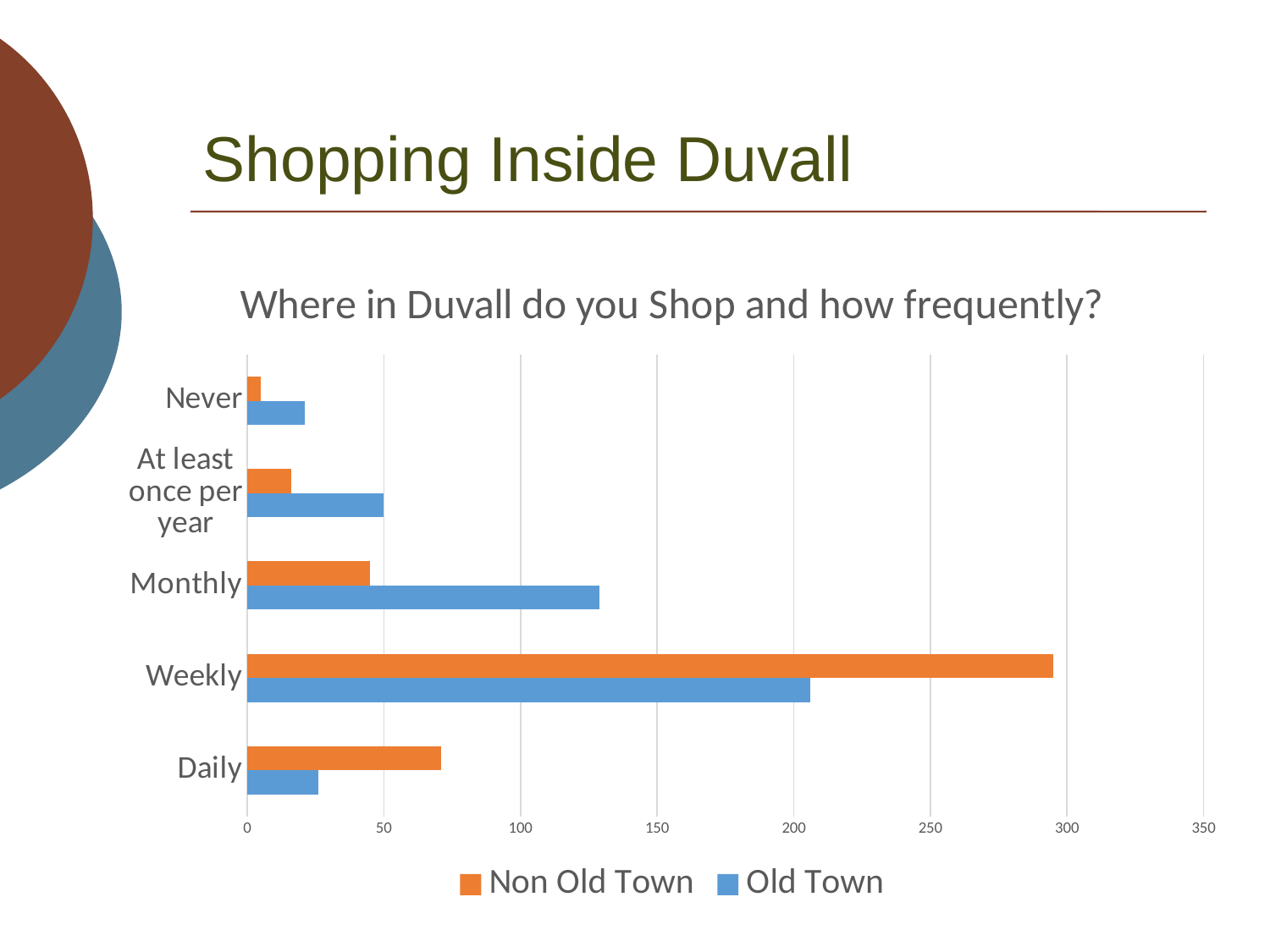

# Shopping Inside Duvall

### Chart: Where in Duvall do you Shop and how frequently?

| Category | Old Town | Non Old Town |
|---|---|---|
| Daily | 26.0 | 71.0 |
| Weekly | 206.0 | 295.0 |
| Monthly | 129.0 | 45.0 |
| At least once per year | 50.0 | 16.0 |
| Never | 21.0 | 5.0 |